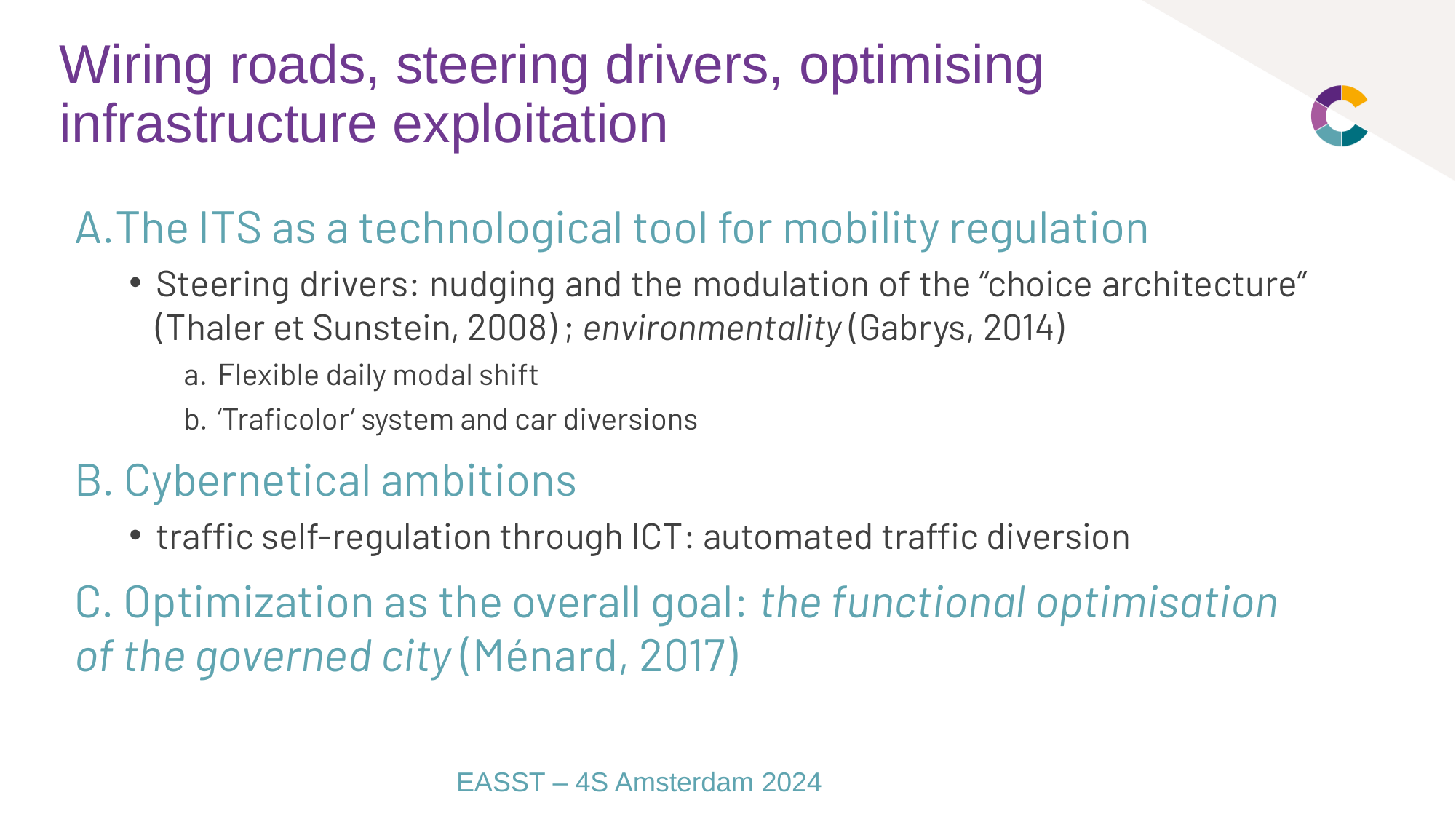

# Wiring roads, steering drivers, optimising infrastructure exploitation
The ITS as a technological tool for mobility regulation
Steering drivers: nudging and the modulation of the “choice architecture” (Thaler et Sunstein, 2008) ; environmentality (Gabrys, 2014)
Flexible daily modal shift
‘Traficolor’ system and car diversions
B. Cybernetical ambitions
traffic self-regulation through ICT: automated traffic diversion
C. Optimization as the overall goal: the functional optimisation of the governed city (Ménard, 2017)

EASST – 4S Amsterdam 2024